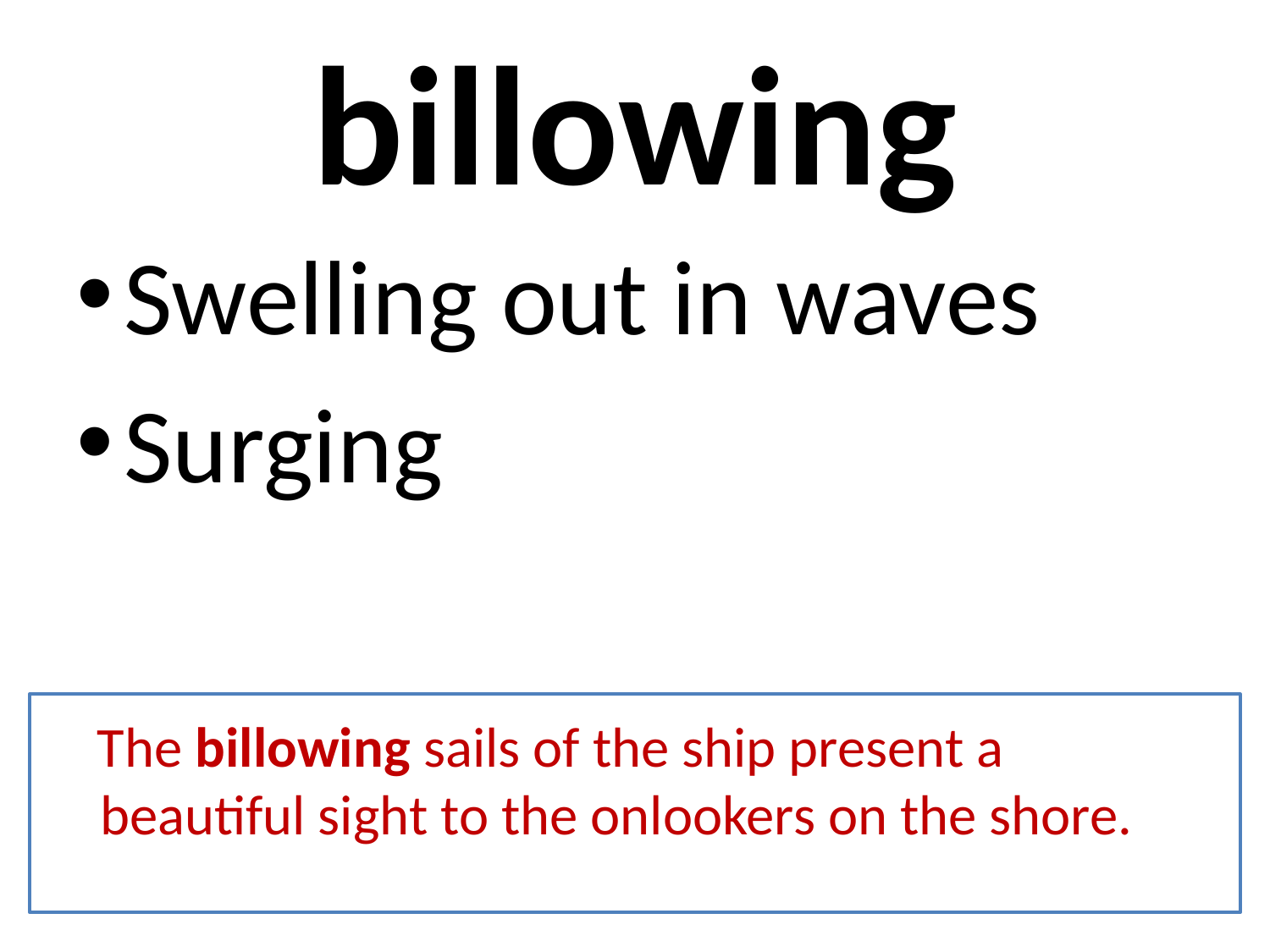

# billowing
Swelling out in waves
Surging

    The billowing sails of the ship present a beautiful sight to the onlookers on the shore.